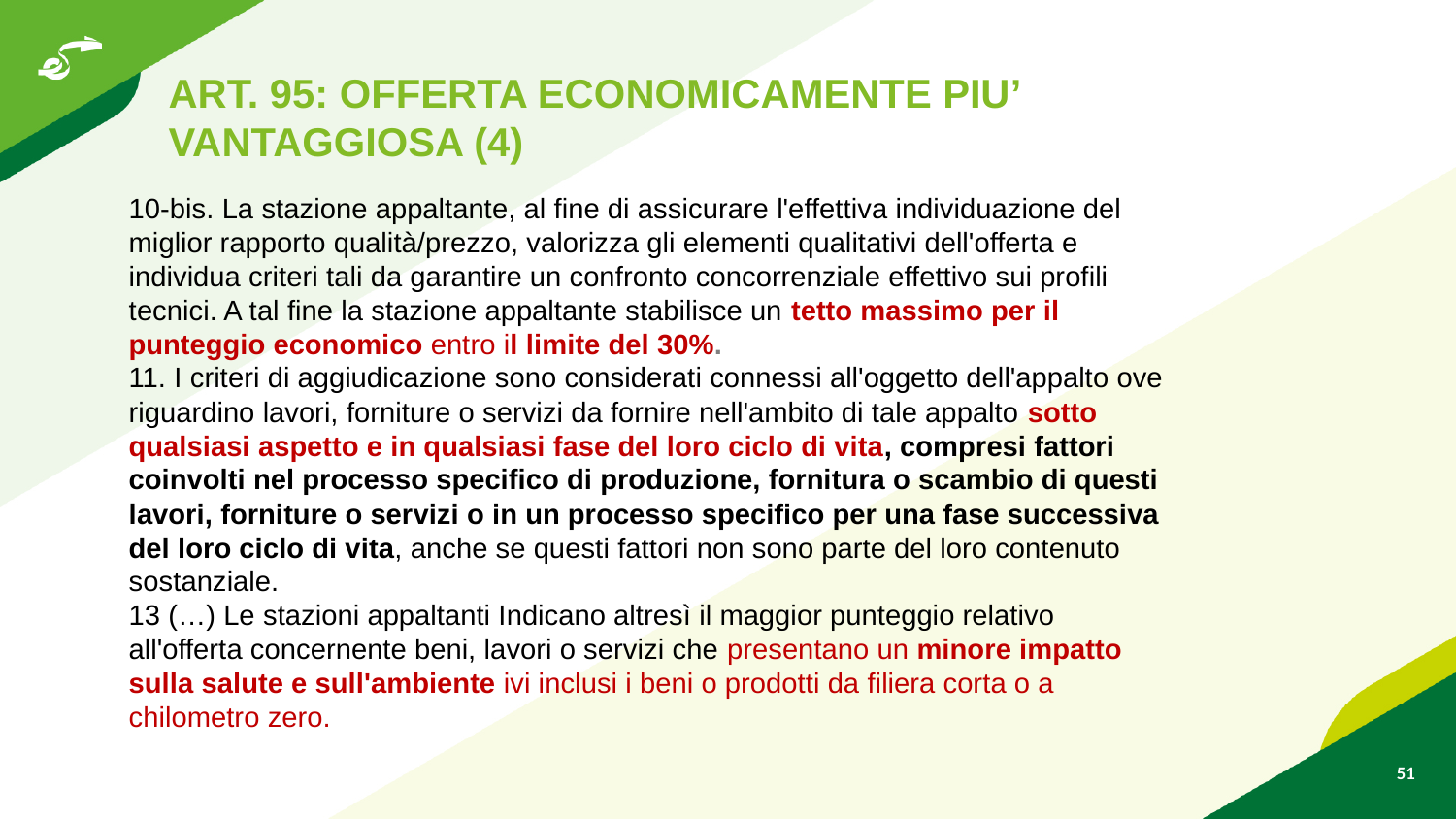

ART. 95: OFFERTA ECONOMICAMENTE PIU’ VANTAGGIOSA (4)
10-bis. La stazione appaltante, al fine di assicurare l'effettiva individuazione del miglior rapporto qualità/prezzo, valorizza gli elementi qualitativi dell'offerta e individua criteri tali da garantire un confronto concorrenziale effettivo sui profili tecnici. A tal fine la stazione appaltante stabilisce un tetto massimo per il punteggio economico entro il limite del 30%.
11. I criteri di aggiudicazione sono considerati connessi all'oggetto dell'appalto ove riguardino lavori, forniture o servizi da fornire nell'ambito di tale appalto sotto qualsiasi aspetto e in qualsiasi fase del loro ciclo di vita, compresi fattori coinvolti nel processo specifico di produzione, fornitura o scambio di questi lavori, forniture o servizi o in un processo specifico per una fase successiva del loro ciclo di vita, anche se questi fattori non sono parte del loro contenuto sostanziale.
13 (…) Le stazioni appaltanti Indicano altresì il maggior punteggio relativo all'offerta concernente beni, lavori o servizi che presentano un minore impatto sulla salute e sull'ambiente ivi inclusi i beni o prodotti da filiera corta o a chilometro zero.
51